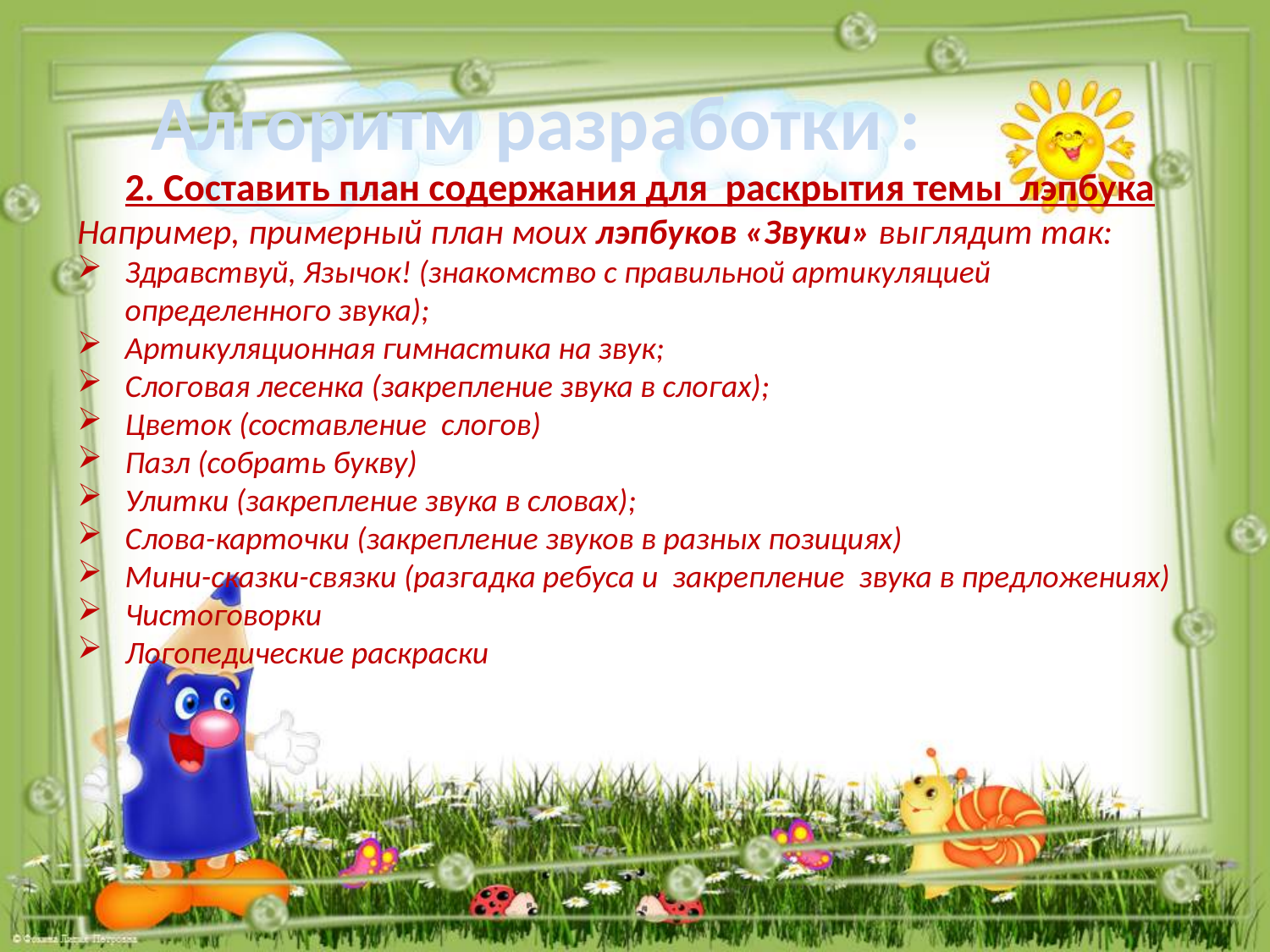

Алгоритм разработки :
2. Составить план содержания для  раскрытия темы  лэпбука
Например, примерный план моих лэпбуков «Звуки» выглядит так:
Здравствуй, Язычок! (знакомство с правильной артикуляцией определенного звука);
Артикуляционная гимнастика на звук;
Слоговая лесенка (закрепление звука в слогах);
Цветок (составление  слогов)
Пазл (собрать букву)
Улитки (закрепление звука в словах);
Слова-карточки (закрепление звуков в разных позициях)
Мини-сказки-связки (разгадка ребуса и  закрепление  звука в предложениях)
Чистоговорки
Логопедические раскраски